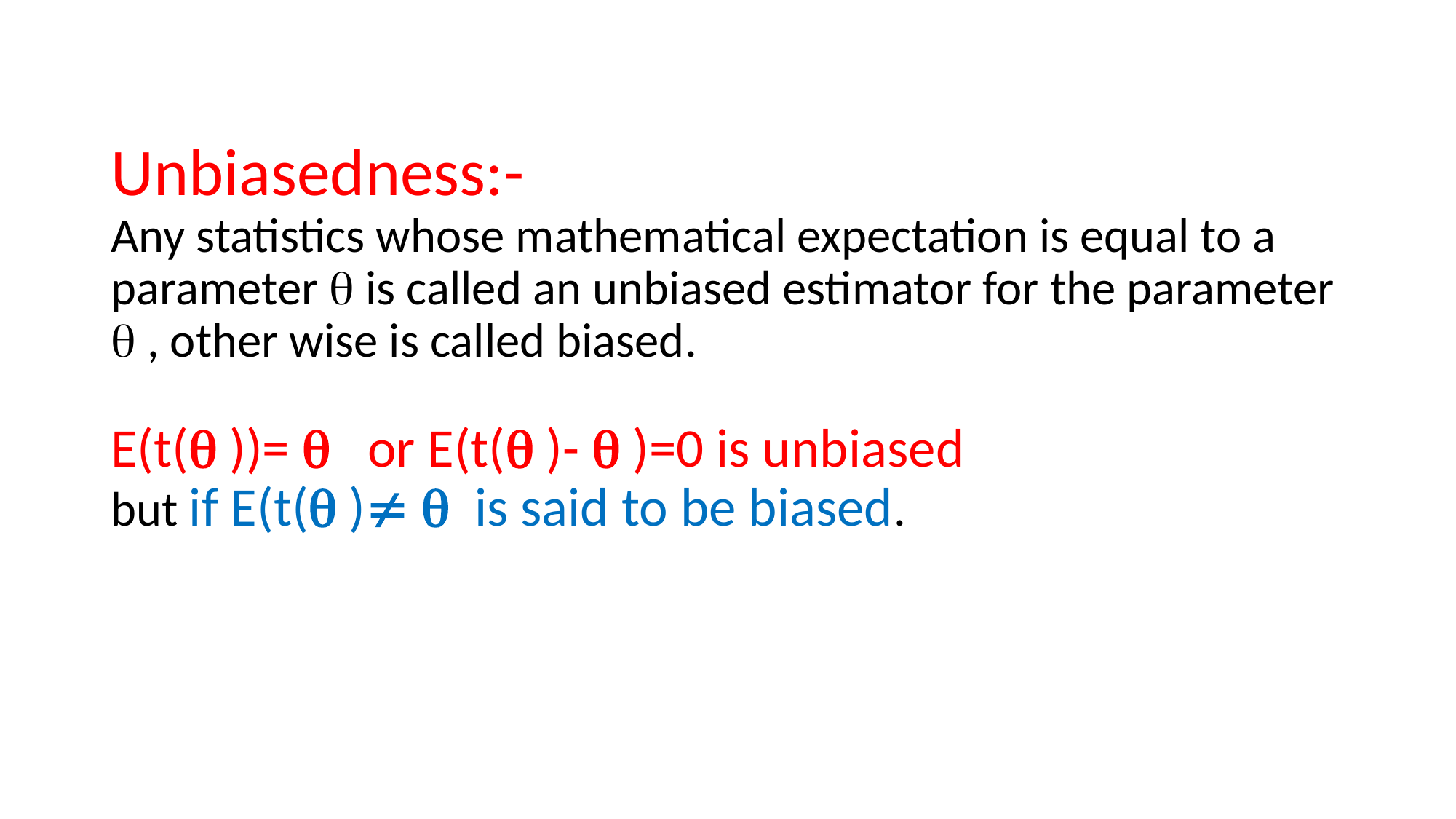

# Unbiasedness:- Any statistics whose mathematical expectation is equal to a parameter θ is called an unbiased estimator for the parameter θ , other wise is called biased. E(t(θ ))= θ   or E(t(θ )- θ )=0 is unbiased but if E(t(θ )≠ θ  is said to be biased.